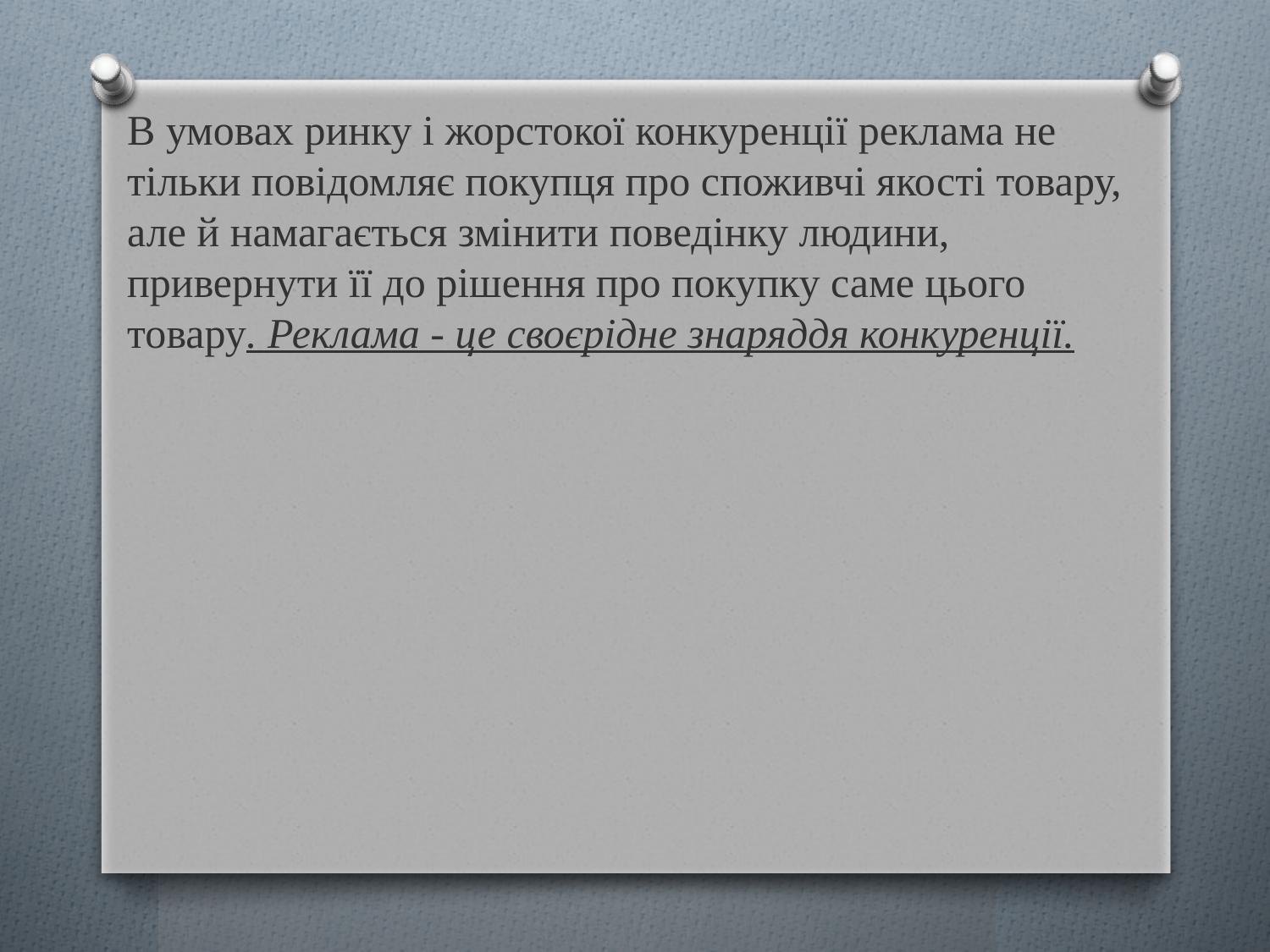

В умовах ринку і жорстокої конкуренції реклама не тільки повідомляє покупця про споживчі якості товару, але й намагається змінити поведінку людини, привернути її до рішення про покупку саме цього товару. Реклама - це своєрідне знаряддя конкуренції.